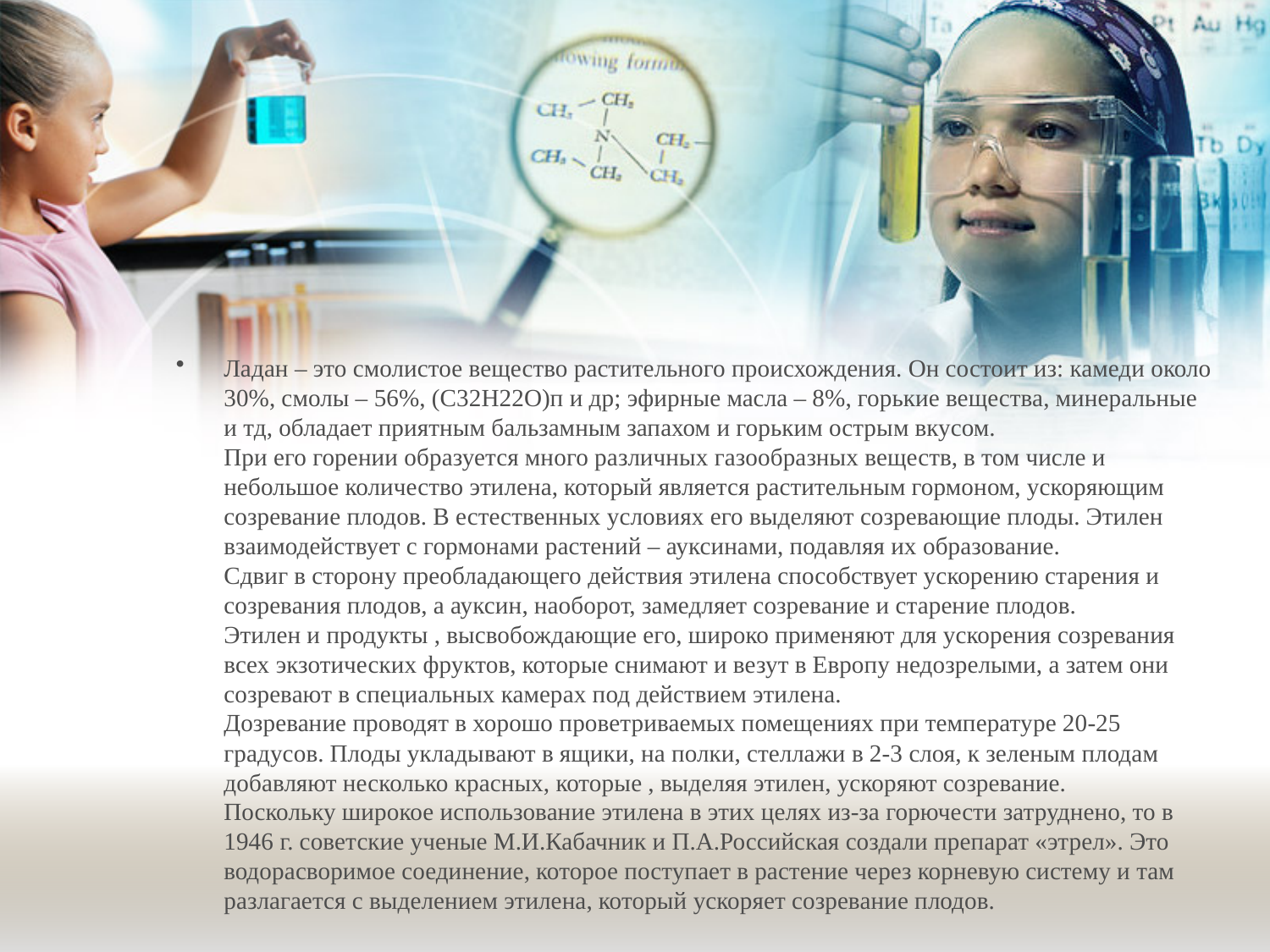

#
Ладан – это смолистое вещество растительного происхождения. Он состоит из: камеди около 30%, смолы – 56%, (С32Н22О)п и др; эфирные масла – 8%, горькие вещества, минеральные и тд, обладает приятным бальзамным запахом и горьким острым вкусом.
При его горении образуется много различных газообразных веществ, в том числе и небольшое количество этилена, который является растительным гормоном, ускоряющим созревание плодов. В естественных условиях его выделяют созревающие плоды. Этилен взаимодействует с гормонами растений – ауксинами, подавляя их образование.
Сдвиг в сторону преобладающего действия этилена способствует ускорению старения и созревания плодов, а ауксин, наоборот, замедляет созревание и старение плодов.
Этилен и продукты , высвобождающие его, широко применяют для ускорения созревания всех экзотических фруктов, которые снимают и везут в Европу недозрелыми, а затем они созревают в специальных камерах под действием этилена.
Дозревание проводят в хорошо проветриваемых помещениях при температуре 20-25 градусов. Плоды укладывают в ящики, на полки, стеллажи в 2-3 слоя, к зеленым плодам добавляют несколько красных, которые , выделяя этилен, ускоряют созревание.
Поскольку широкое использование этилена в этих целях из-за горючести затруднено, то в 1946 г. советские ученые М.И.Кабачник и П.А.Российская создали препарат «этрел». Это водорасворимое соединение, которое поступает в растение через корневую систему и там разлагается с выделением этилена, который ускоряет созревание плодов.